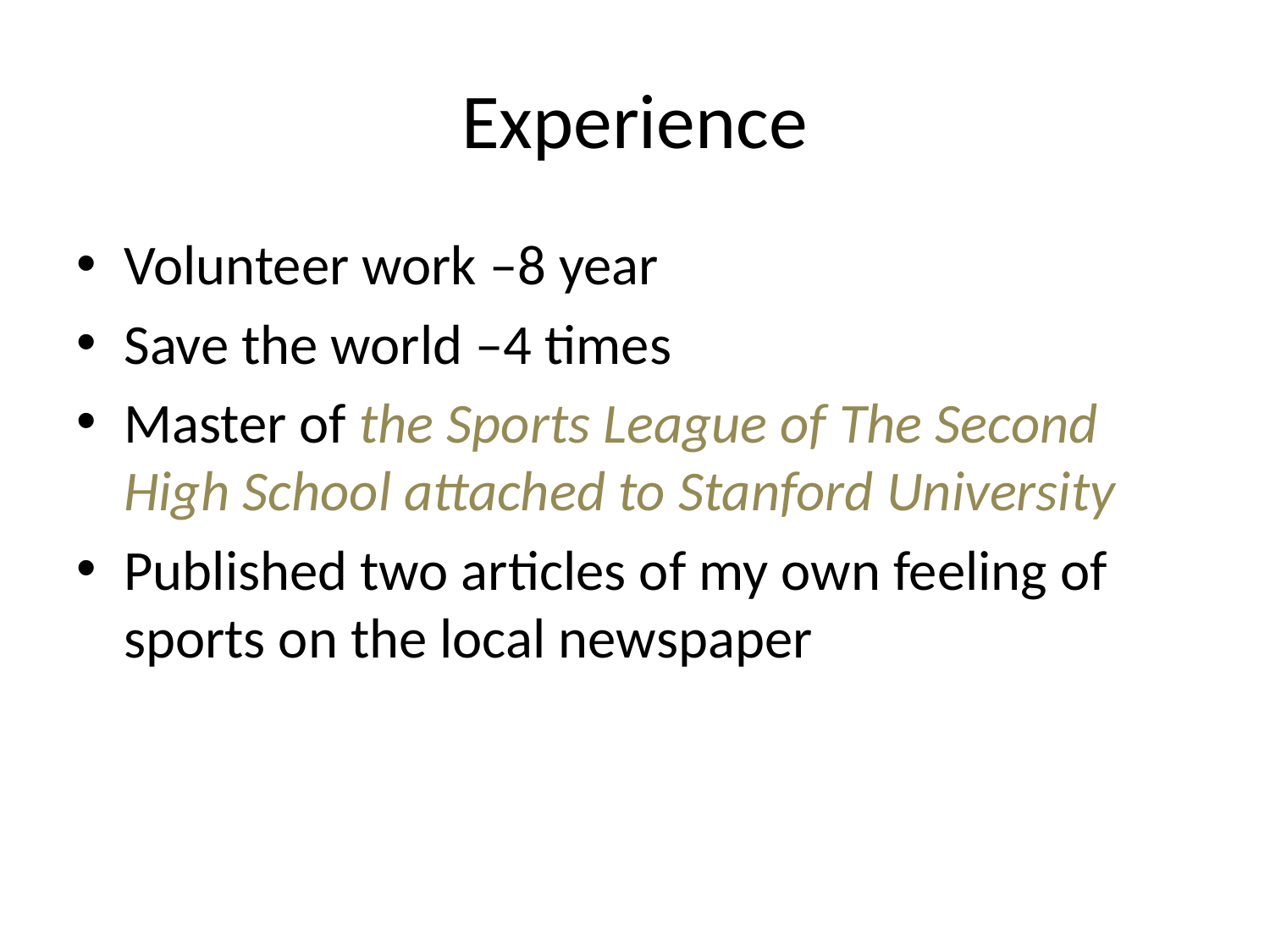

# Experience
Volunteer work –8 year
Save the world –4 times
Master of the Sports League of The Second High School attached to Stanford University
Published two articles of my own feeling of sports on the local newspaper